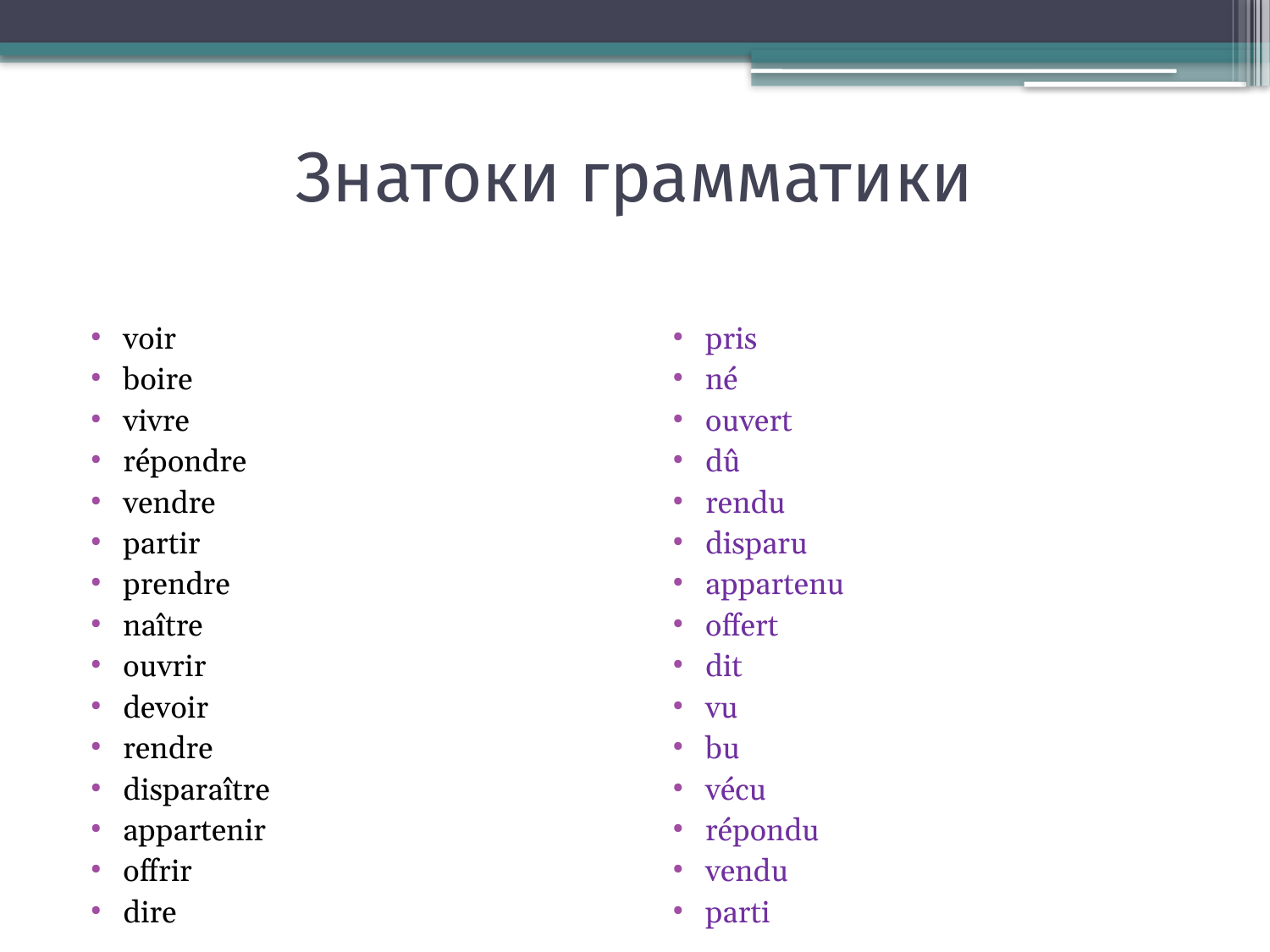

# Знатоки грамматики
voir
boire
vivre
répondre
vendre
partir
prendre
naître
ouvrir
devoir
rendre
disparaître
appartenir
offrir
dire

pris
né
ouvert
dû
rendu
disparu
appartenu
offert
dit
vu
bu
vécu
répondu
vendu
parti